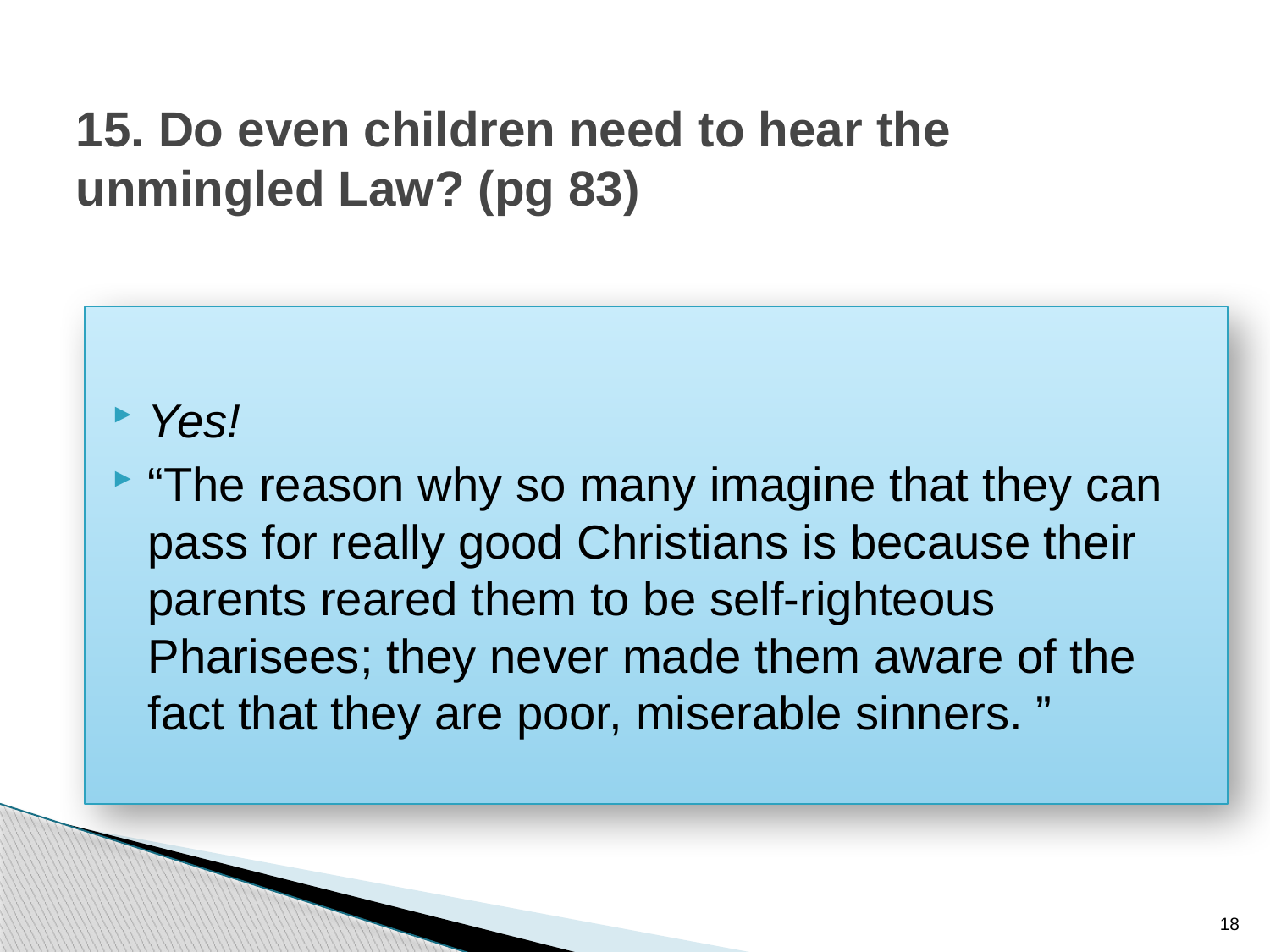

# 15. Do even children need to hear the unmingled Law? (pg 83)
Yes!
“The reason why so many imagine that they can pass for really good Christians is because their parents reared them to be self-righteous Pharisees; they never made them aware of the fact that they are poor, miserable sinners. ”
18